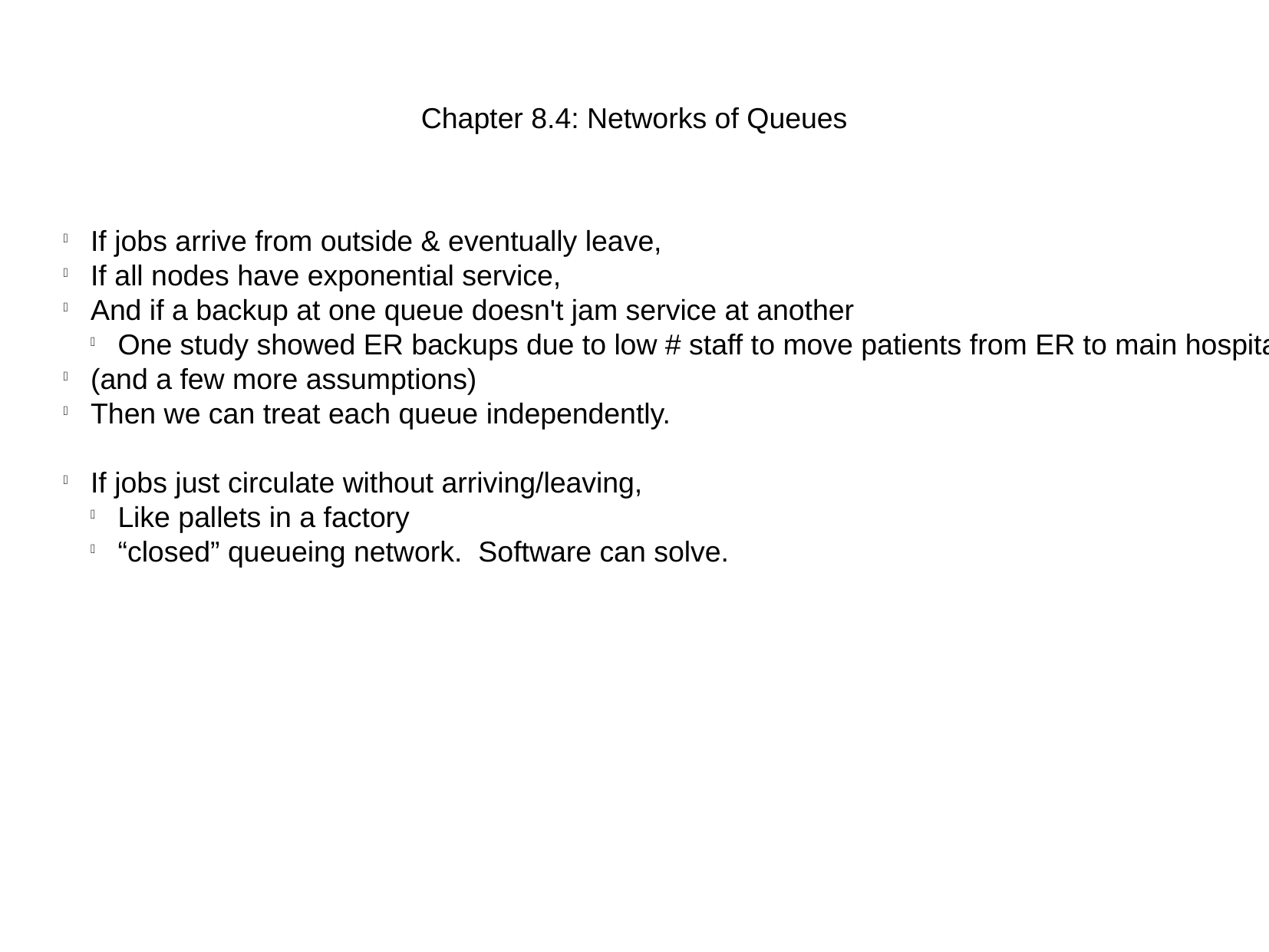

Chapter 8.4: Networks of Queues
If jobs arrive from outside & eventually leave,
If all nodes have exponential service,
And if a backup at one queue doesn't jam service at another
One study showed ER backups due to low # staff to move patients from ER to main hospital
(and a few more assumptions)
Then we can treat each queue independently.

If jobs just circulate without arriving/leaving,
Like pallets in a factory
“closed” queueing network.  Software can solve.